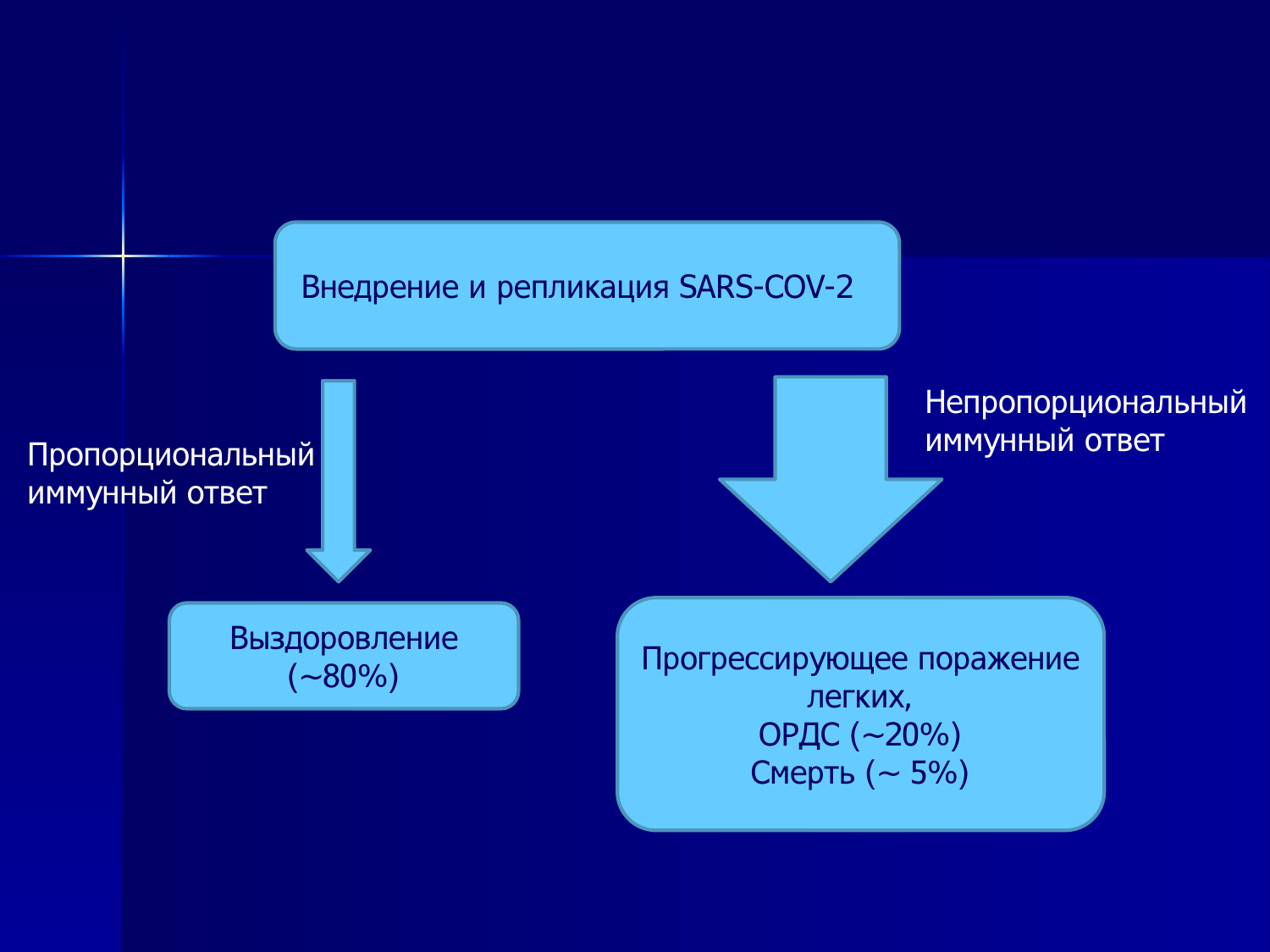

Внедрение и репликация SARS-COV-2
Непропорциональный
иммунный ответ

Пропорциональный
иммунный ответ
Прогрессирующее поражение легких,
ОРДС (~20%)
Смерть (~ 5%)
Выздоровление (~80%)